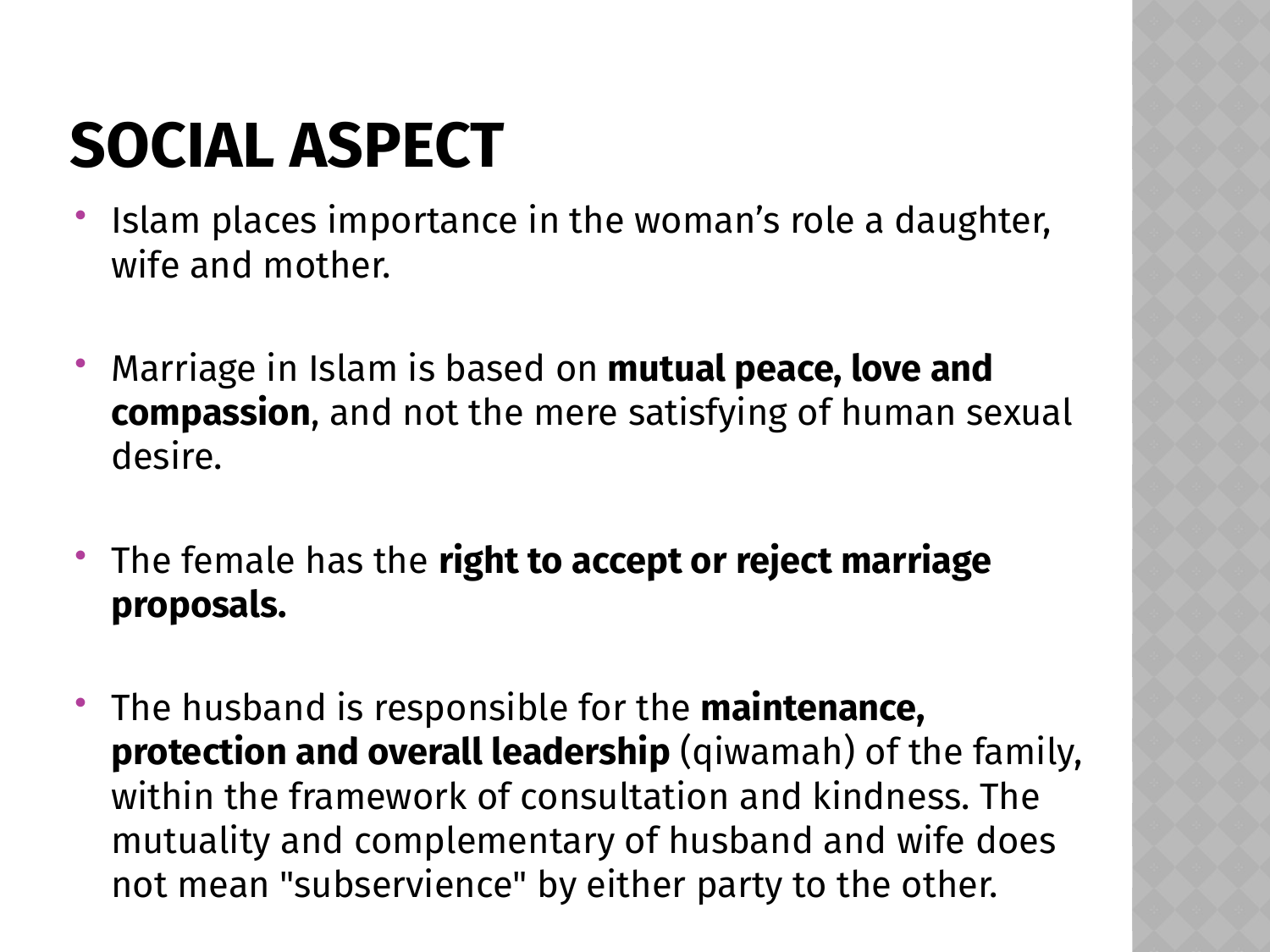

# Social aspect
Islam places importance in the woman’s role a daughter, wife and mother.

Marriage in Islam is based on mutual peace, love and compassion, and not the mere satisfying of human sexual desire.

The female has the right to accept or reject marriage proposals.

The husband is responsible for the maintenance, protection and overall leadership (qiwamah) of the family, within the framework of consultation and kindness. The mutuality and complementary of husband and wife does not mean "subservience" by either party to the other.